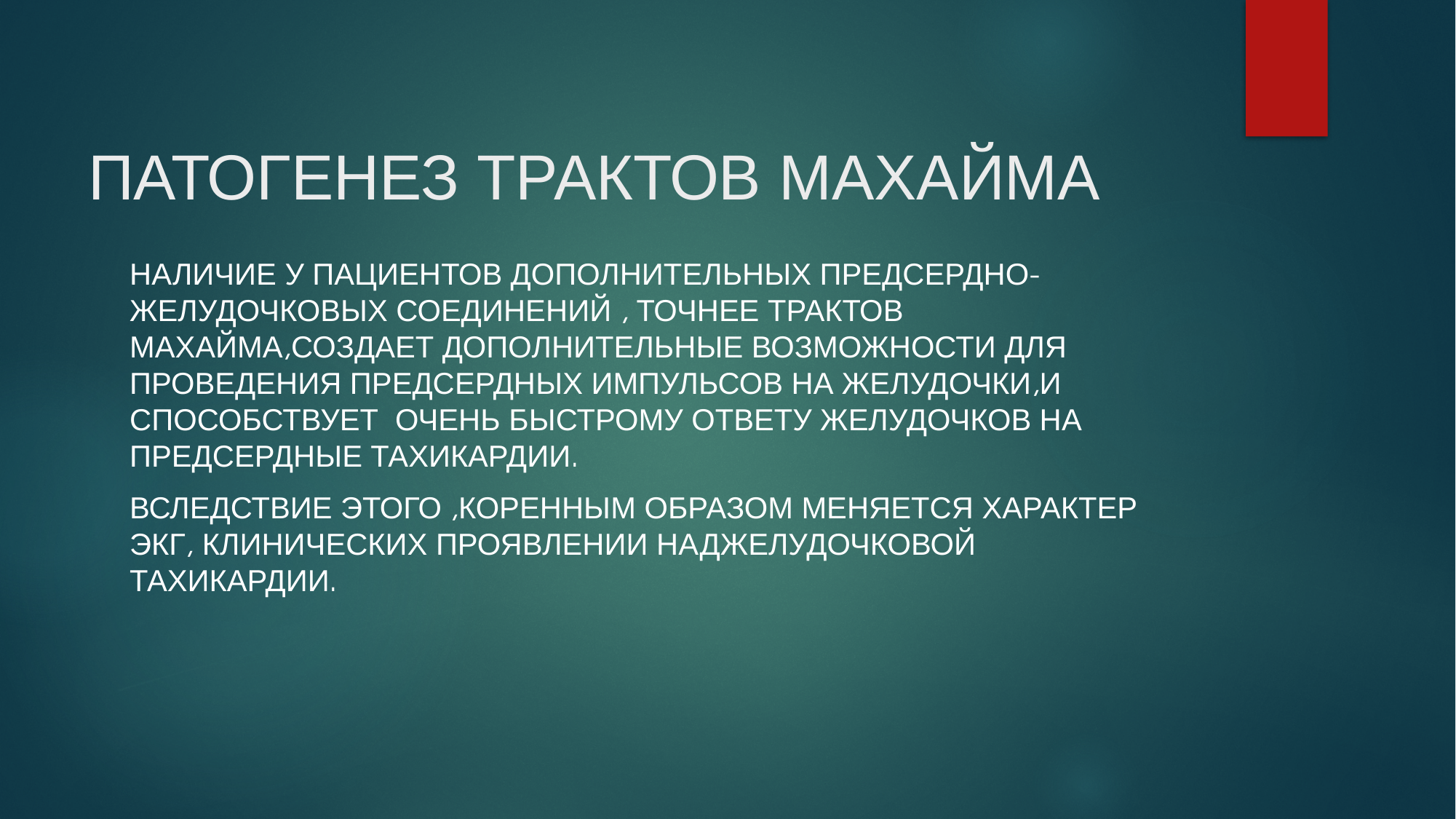

# ПАТОГЕНЕЗ ТРАКТОВ МАХАЙМА
НАЛИЧИЕ У ПАЦИЕНТОВ ДОПОЛНИТЕЛЬНЫХ ПРЕДСЕРДНО-ЖЕЛУДОЧКОВЫХ СОЕДИНЕНИЙ , ТОЧНЕЕ ТРАКТОВ МАХАЙМА,СОЗДАЕТ ДОПОЛНИТЕЛЬНЫЕ ВОЗМОЖНОСТИ ДЛЯ ПРОВЕДЕНИЯ ПРЕДСЕРДНЫХ ИМПУЛЬСОВ НА ЖЕЛУДОЧКИ,И СПОСОБСТВУЕТ  ОЧЕНЬ БЫСТРОМУ ОТВЕТУ ЖЕЛУДОЧКОВ НА ПРЕДСЕРДНЫЕ ТАХИКАРДИИ.
ВСЛЕДСТВИЕ ЭТОГО ,КОРЕННЫМ ОБРАЗОМ МЕНЯЕТСЯ ХАРАКТЕР ЭКГ, КЛИНИЧЕСКИХ ПРОЯВЛЕНИИ НАДЖЕЛУДОЧКОВОЙ ТАХИКАРДИИ.